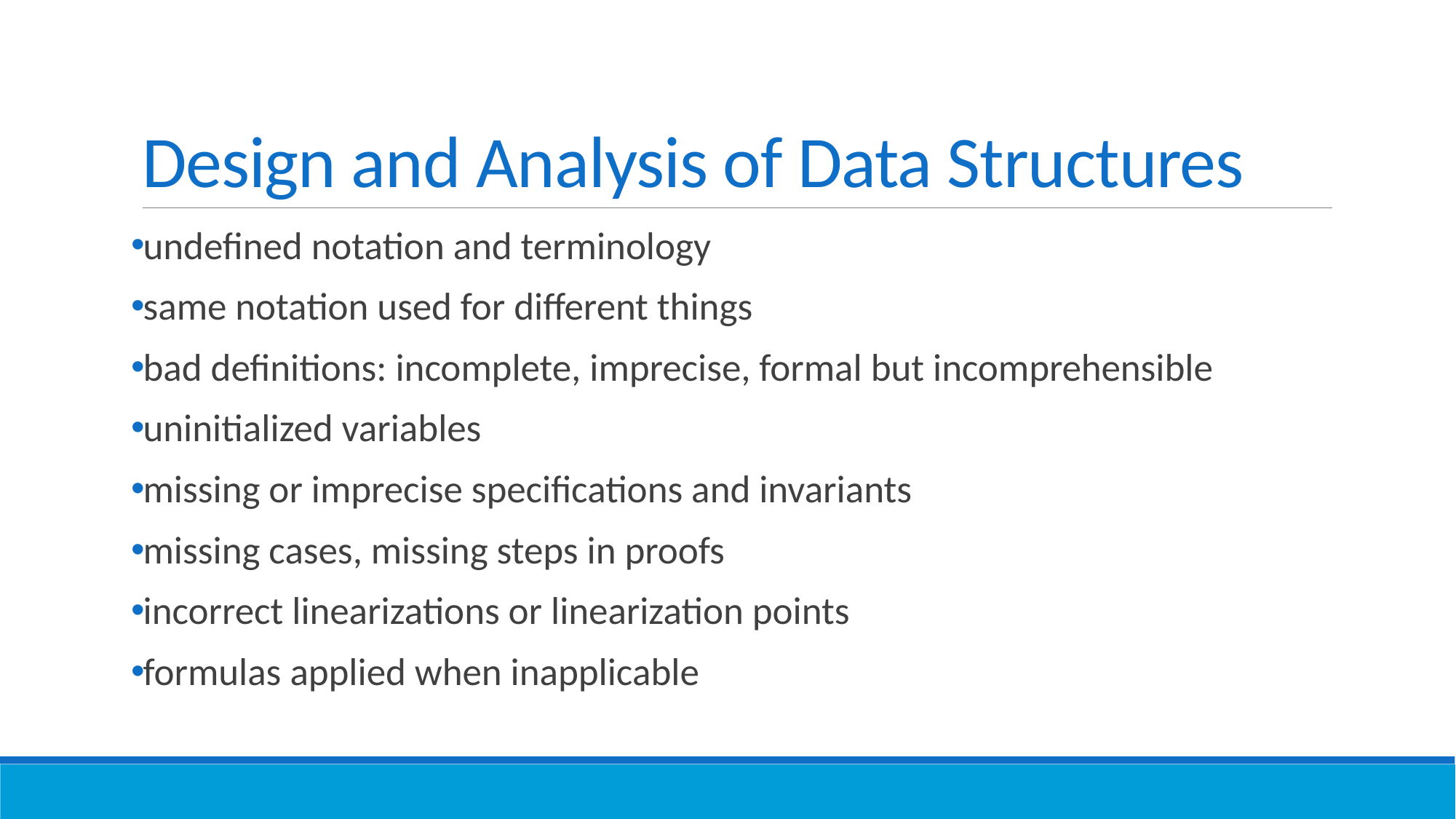

# Design and Analysis of Data Structures
undefined notation and terminology
same notation used for different things
bad definitions: incomplete, imprecise, formal but incomprehensible
uninitialized variables
missing or imprecise specifications and invariants
missing cases, missing steps in proofs
incorrect linearizations or linearization points
formulas applied when inapplicable